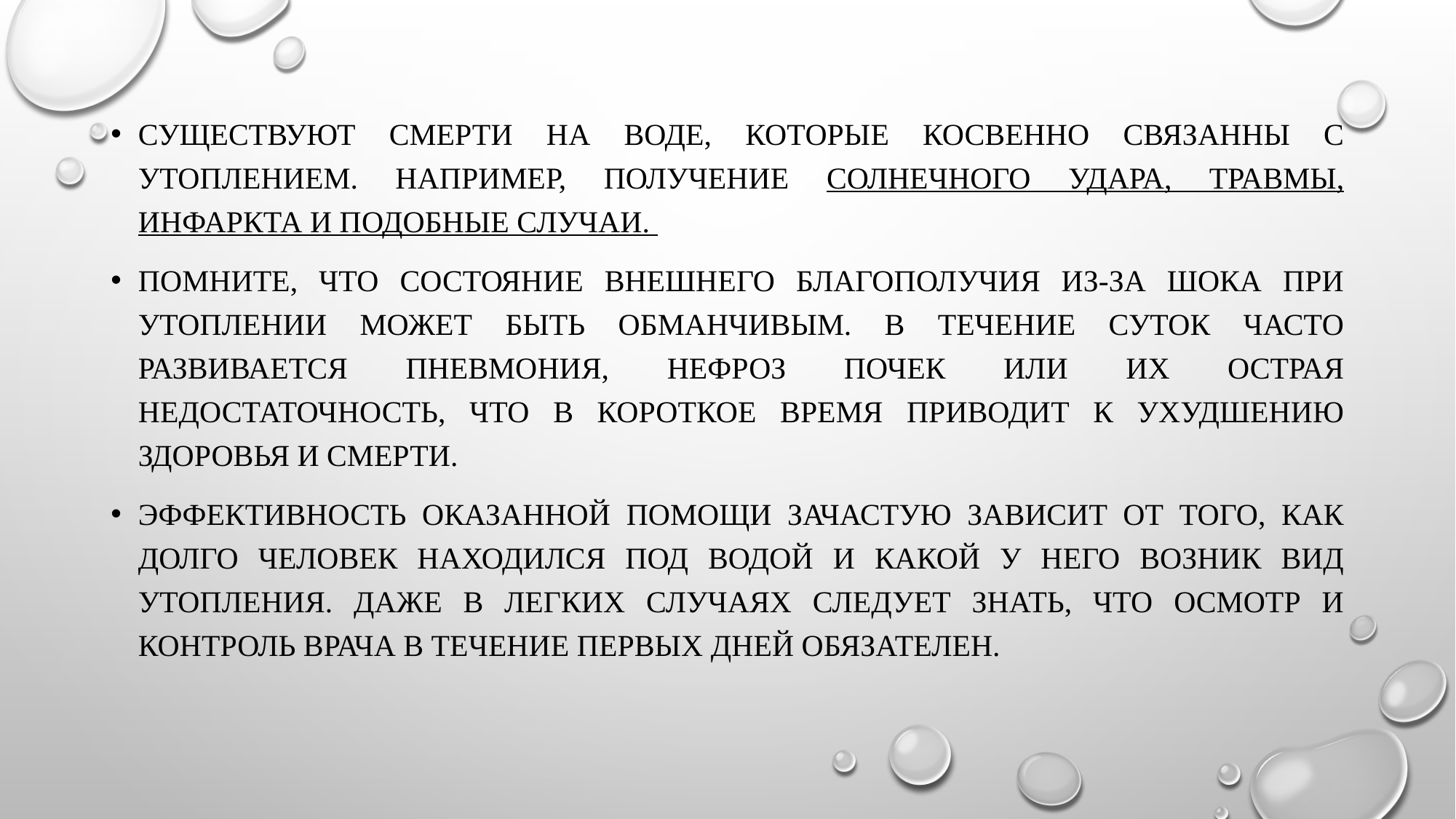

Существуют смерти на воде, которые косвенно связанны с утоплением. Например, получение солнечного удара, травмы, инфаркта и подобные случаи.
Помните, что состояние внешнего благополучия из-за шока при утоплении может быть обманчивым. В течение суток часто развивается пневмония, нефроз почек или их острая недостаточность, что в короткое время приводит к ухудшению здоровья и смерти.
Эффективность оказанной помощи зачастую зависит от того, как долго человек находился под водой и какой у него возник вид утопления. Даже в легких случаях следует знать, что осмотр и контроль врача в течение первых дней обязателен.